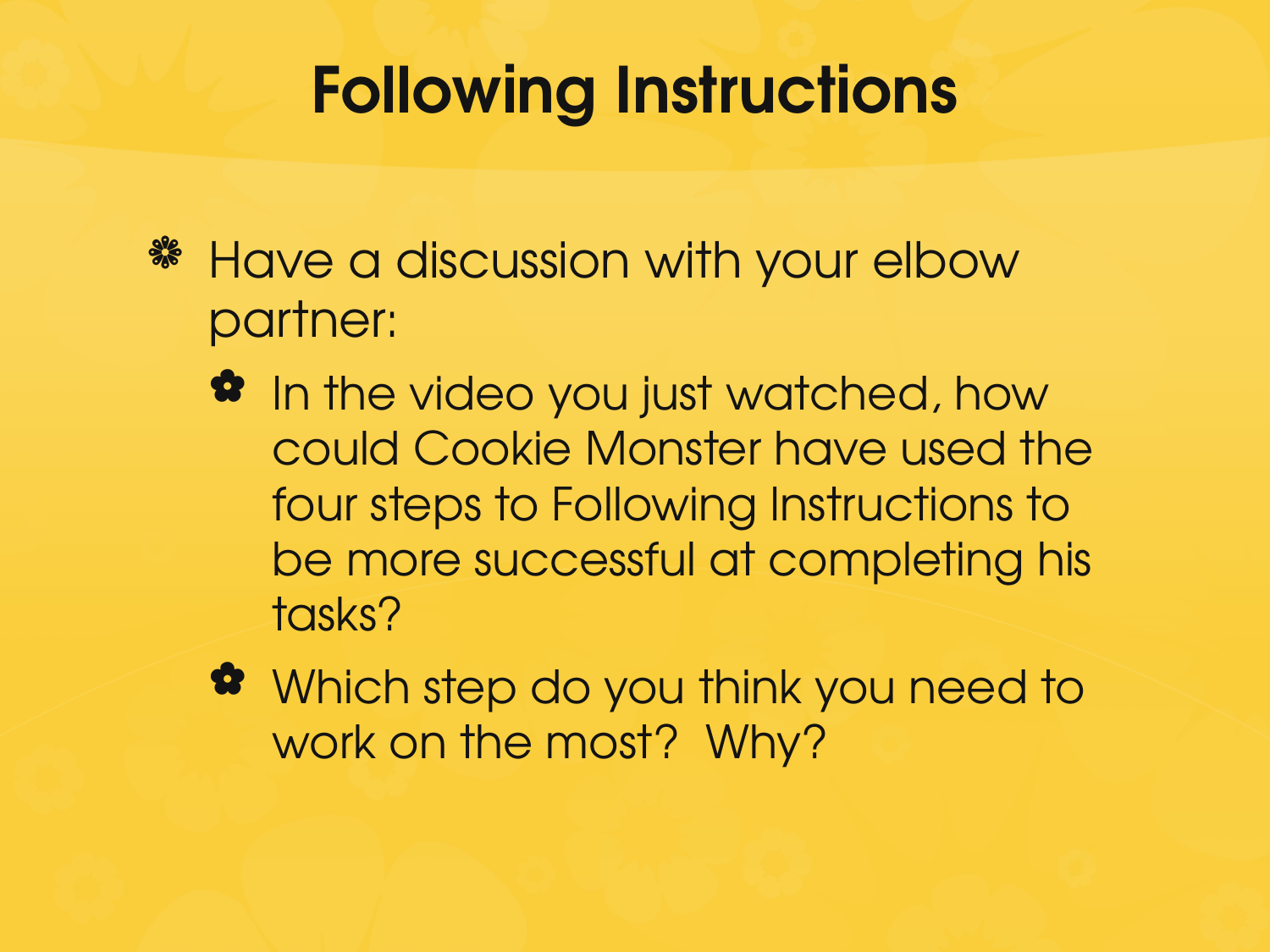

# Following Instructions
Have a discussion with your elbow partner:
In the video you just watched, how could Cookie Monster have used the four steps to Following Instructions to be more successful at completing his tasks?
Which step do you think you need to work on the most?  Why?